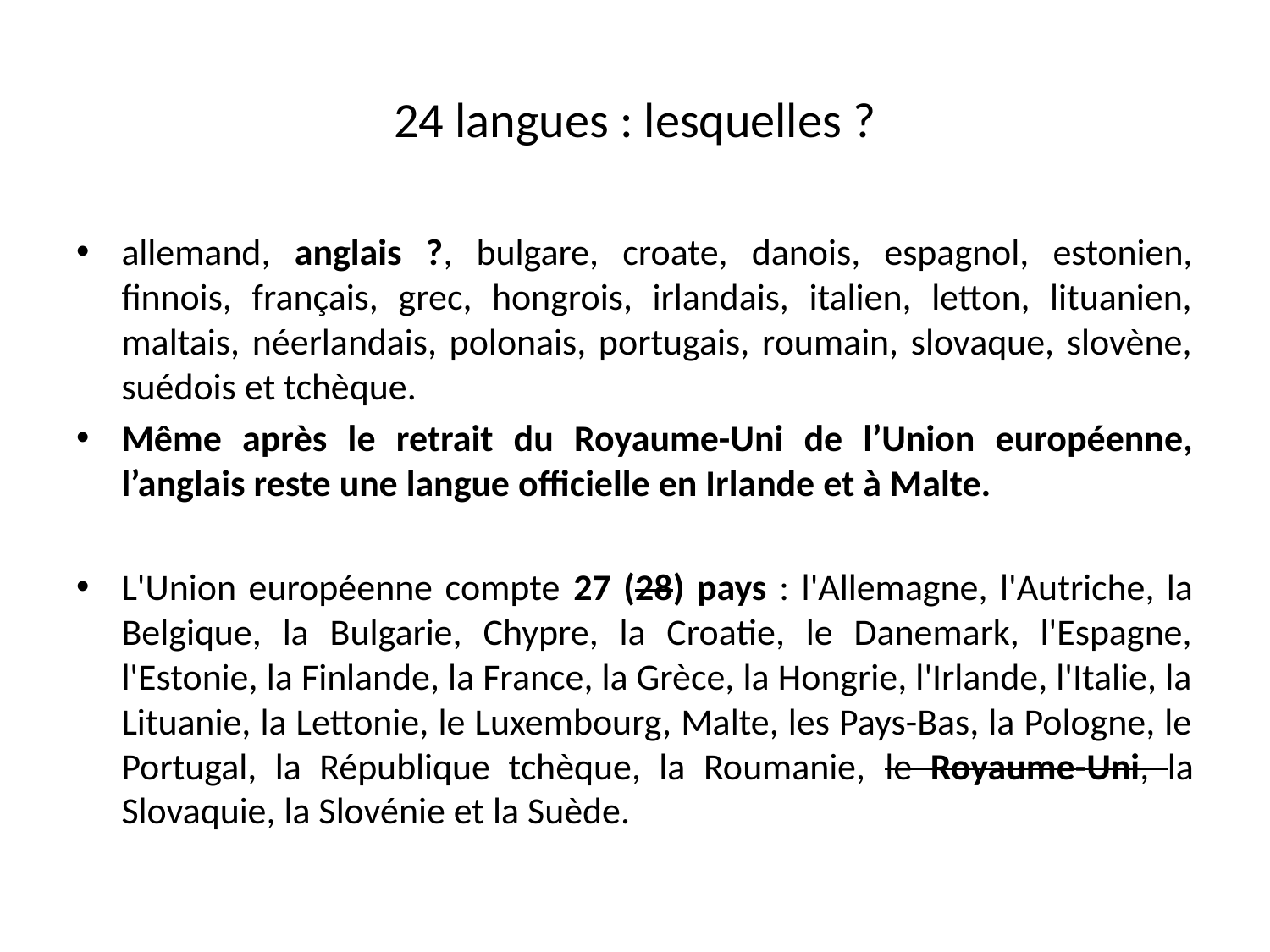

# 24 langues : lesquelles ?
allemand, anglais ?, bulgare, croate, danois, espagnol, estonien, finnois, français, grec, hongrois, irlandais, italien, letton, lituanien, maltais, néerlandais, polonais, portugais, roumain, slovaque, slovène, suédois et tchèque.
Même après le retrait du Royaume-Uni de l’Union européenne, l’anglais reste une langue officielle en Irlande et à Malte.

L'Union européenne compte 27 (28) pays : l'Allemagne, l'Autriche, la Belgique, la Bulgarie, Chypre, la Croatie, le Danemark, l'Espagne, l'Estonie, la Finlande, la France, la Grèce, la Hongrie, l'Irlande, l'Italie, la Lituanie, la Lettonie, le Luxembourg, Malte, les Pays-Bas, la Pologne, le Portugal, la République tchèque, la Roumanie, le Royaume-Uni, la Slovaquie, la Slovénie et la Suède.